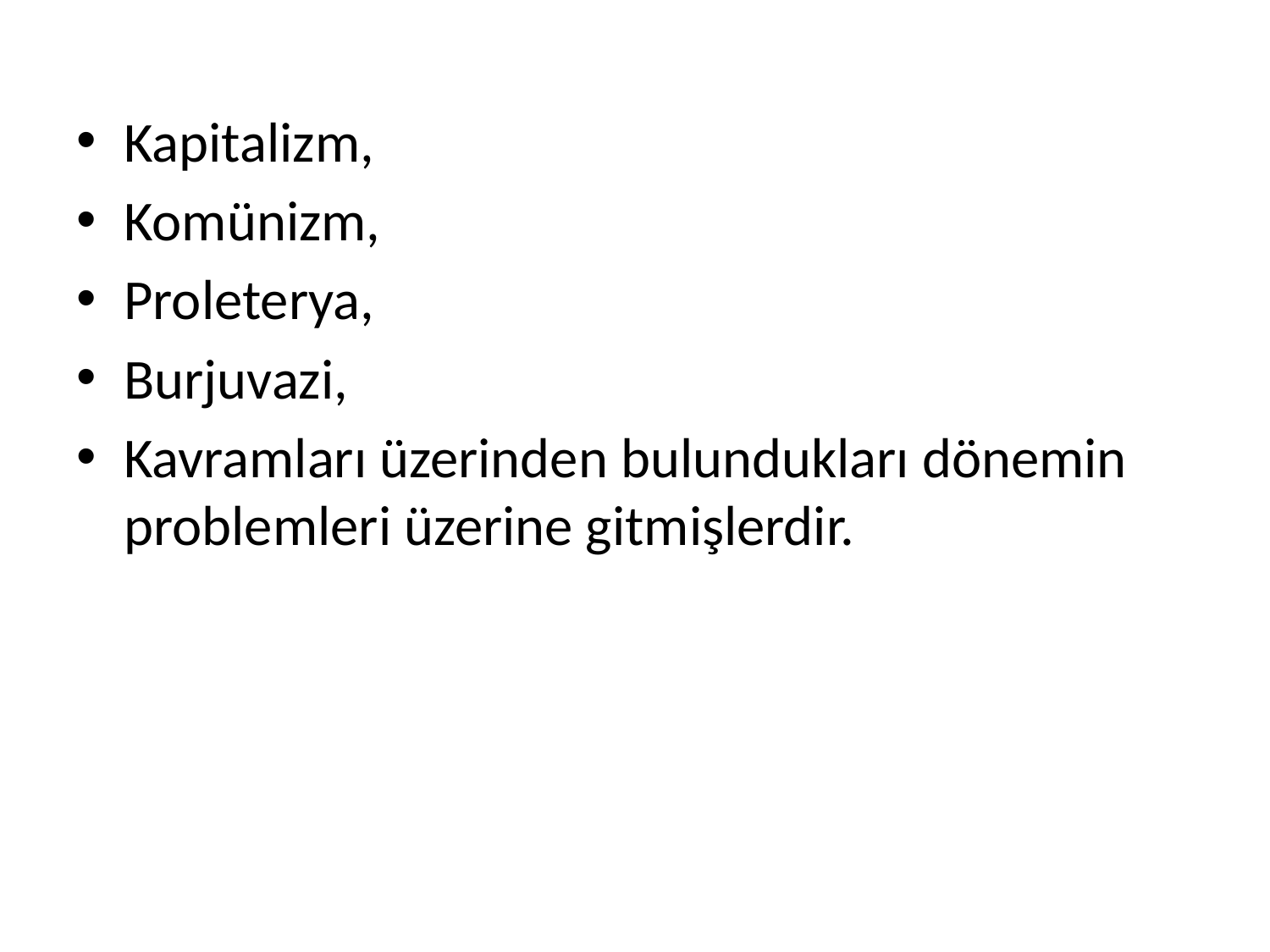

Kapitalizm,
Komünizm,
Proleterya,
Burjuvazi,
Kavramları üzerinden bulundukları dönemin problemleri üzerine gitmişlerdir.